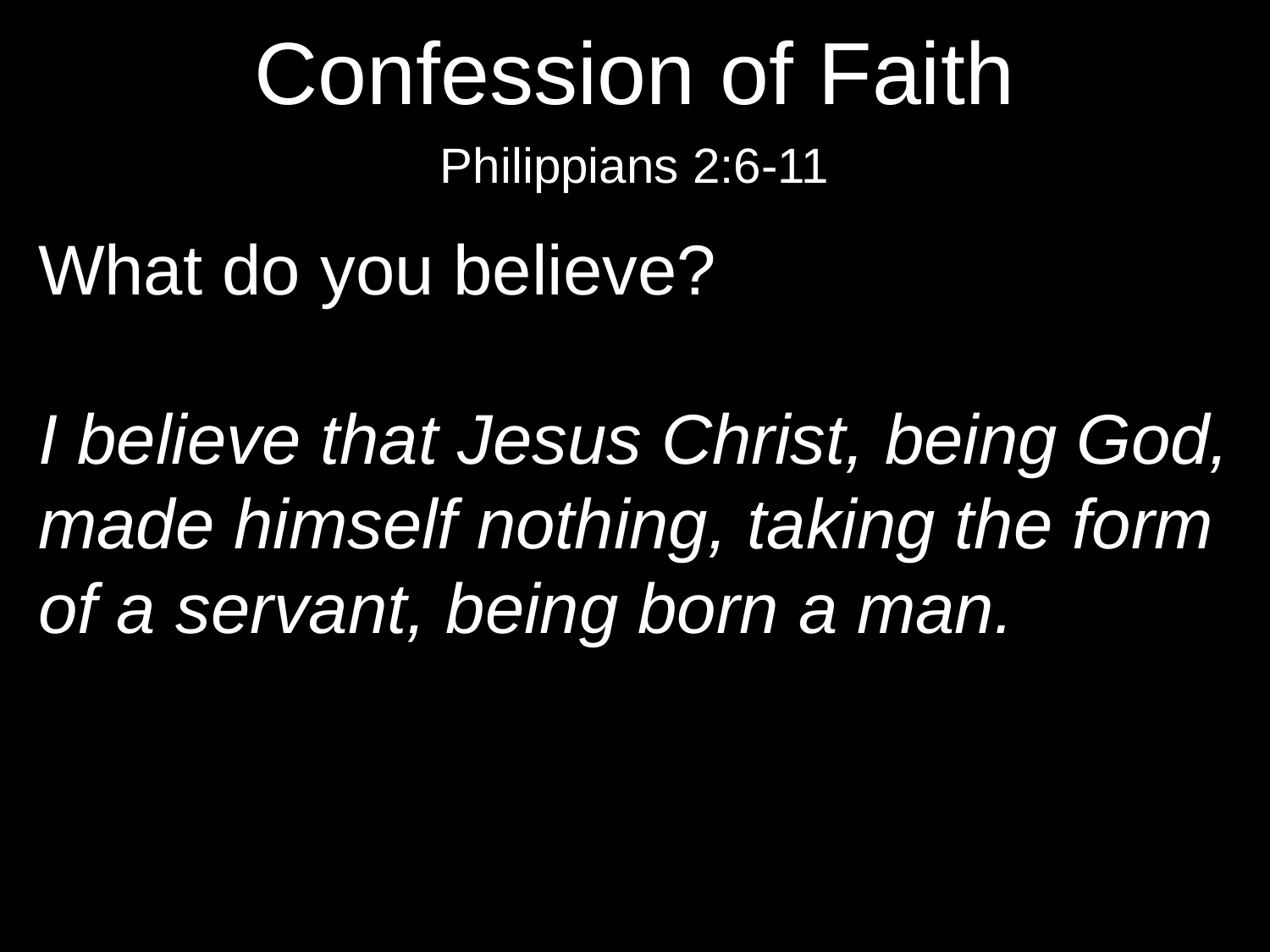

Confession of Faith
Philippians 2:6-11
What do you believe?
I believe that Jesus Christ, being God, made himself nothing, taking the form of a servant, being born a man.